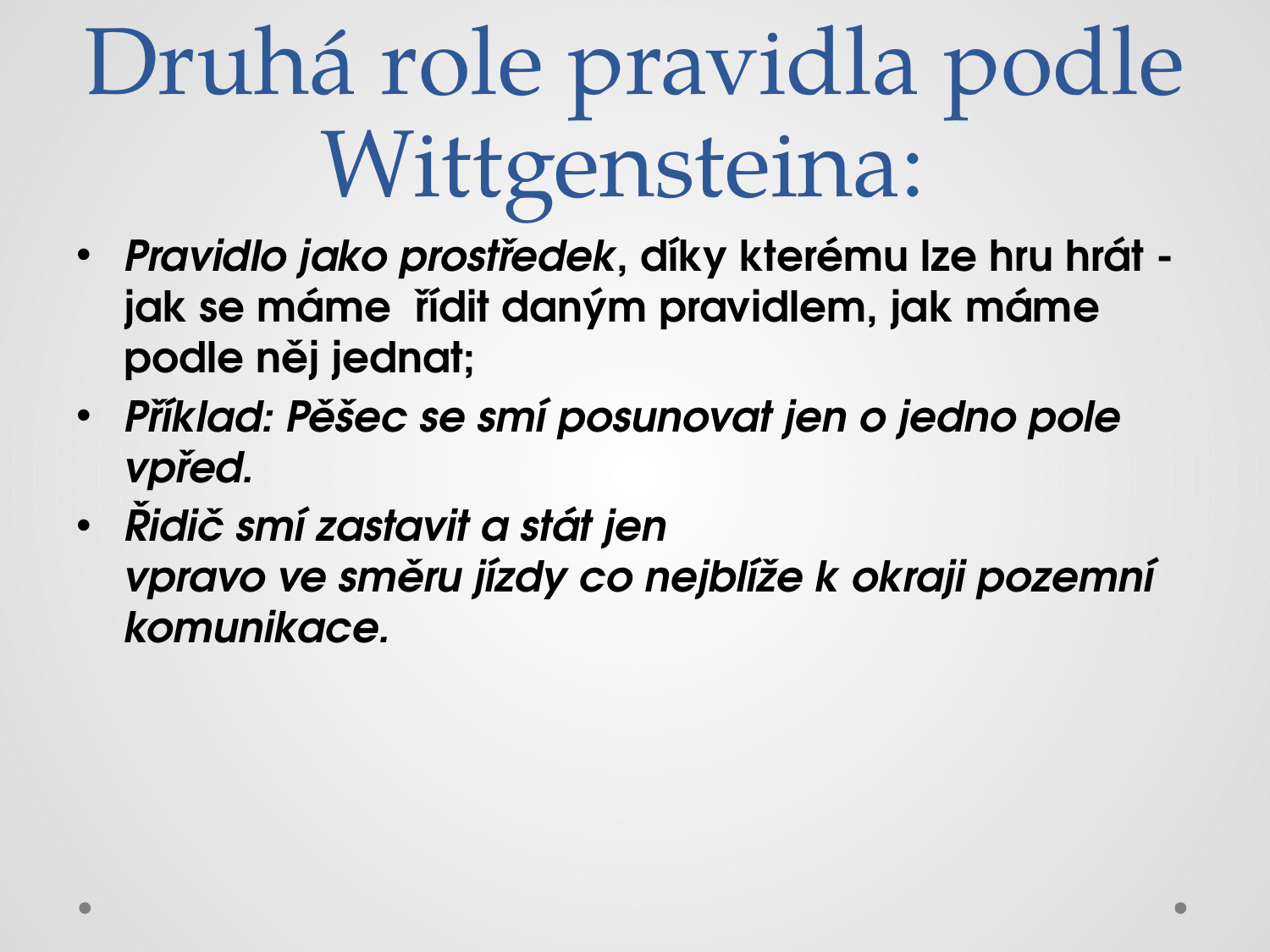

# Druhá role pravidla podle Wittgensteina:
Pravidlo jako prostředek, díky kterému lze hru hrát - jak se máme  řídit daným pravidlem, jak máme podle něj jednat;
Příklad: Pěšec se smí posunovat jen o jedno pole vpřed.
Řidič smí zastavit a stát jen
vpravo ve směru jízdy co nejblíže k okraji pozemní komunikace.